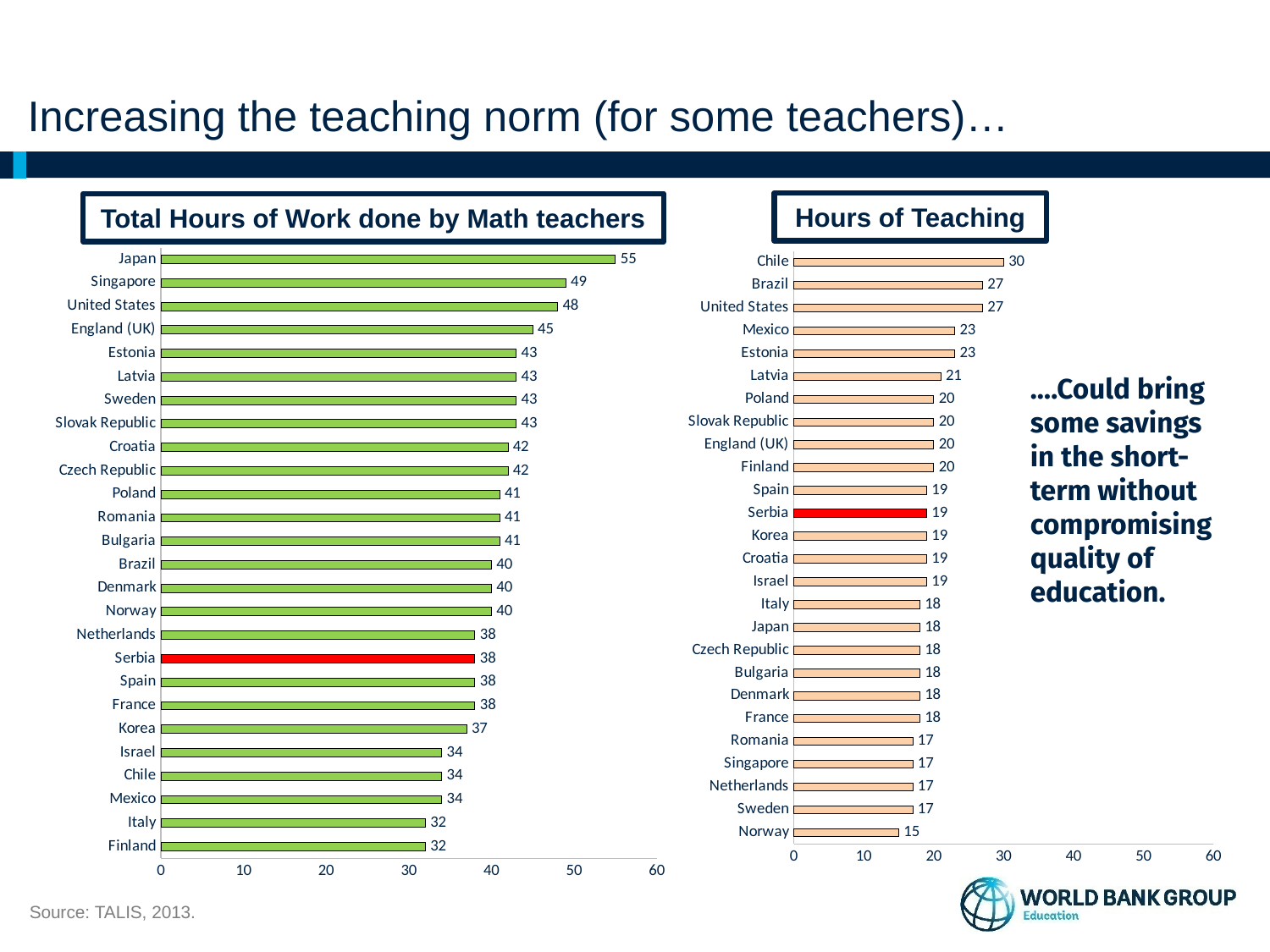

# Increasing the teaching norm (for some teachers)…
Hours of Teaching
Total Hours of Work done by Math teachers

### Chart

| Category |  |
|---|---|
| Norway | 15.0 |
| Sweden | 17.0 |
| Netherlands | 17.0 |
| Singapore | 17.0 |
| Romania | 17.0 |
| France | 18.0 |
| Denmark | 18.0 |
| Bulgaria | 18.0 |
| Czech Republic | 18.0 |
| Japan | 18.0 |
| Italy | 18.0 |
| Israel | 19.0 |
| Croatia | 19.0 |
| Korea | 19.0 |
| Serbia | 19.0 |
| Spain | 19.0 |
| Finland | 20.0 |
| England (UK) | 20.0 |
| Slovak Republic | 20.0 |
| Poland | 20.0 |
| Latvia | 21.0 |
| Estonia | 23.0 |
| Mexico | 23.0 |
| United States | 27.0 |
| Brazil | 27.0 |
| Chile | 30.0 |

### Chart

| Category |  |
|---|---|
| Finland | 32.0 |
| Italy | 32.0 |
| Mexico | 34.0 |
| Chile | 34.0 |
| Israel | 34.0 |
| Korea | 37.0 |
| France | 38.0 |
| Spain | 38.0 |
| Serbia | 38.0 |
| Netherlands | 38.0 |
| Norway | 40.0 |
| Denmark | 40.0 |
| Brazil | 40.0 |
| Bulgaria | 41.0 |
| Romania | 41.0 |
| Poland | 41.0 |
| Czech Republic | 42.0 |
| Croatia | 42.0 |
| Slovak Republic | 43.0 |
| Sweden | 43.0 |
| Latvia | 43.0 |
| Estonia | 43.0 |
| England (UK) | 45.0 |
| United States | 48.0 |
| Singapore | 49.0 |
| Japan | 55.0 |
….Could bring some savings in the short-term without compromising quality of education.
Source: TALIS, 2013.